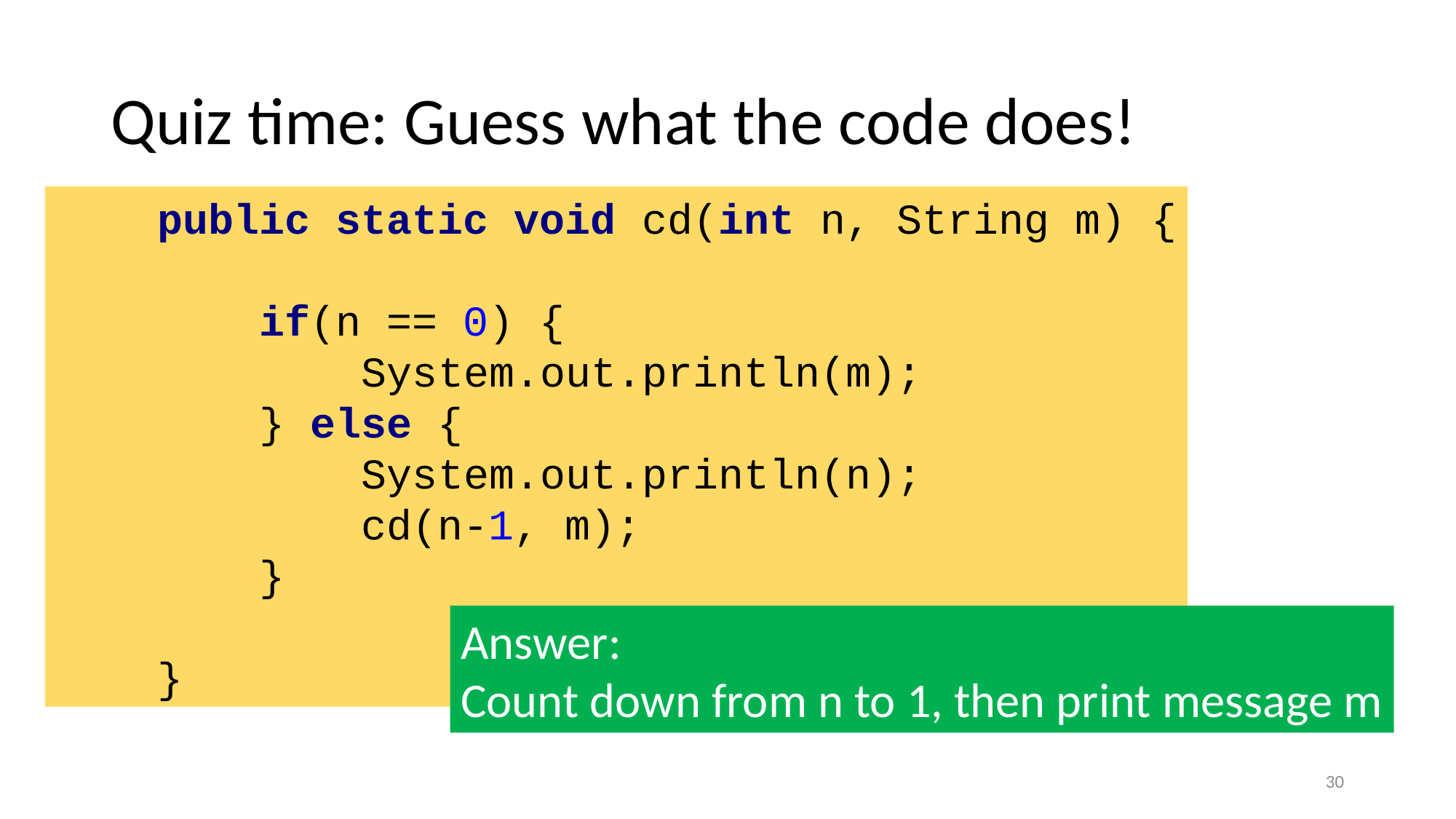

# Quiz time: Guess what the code does!
    public static void cd(int n, String m) {
        if(n == 0) {
            System.out.println(m);
        } else {
            System.out.println(n);
            cd(n-1, m);
        }
    }
Answer:
Count down from n to 1, then print message m
30